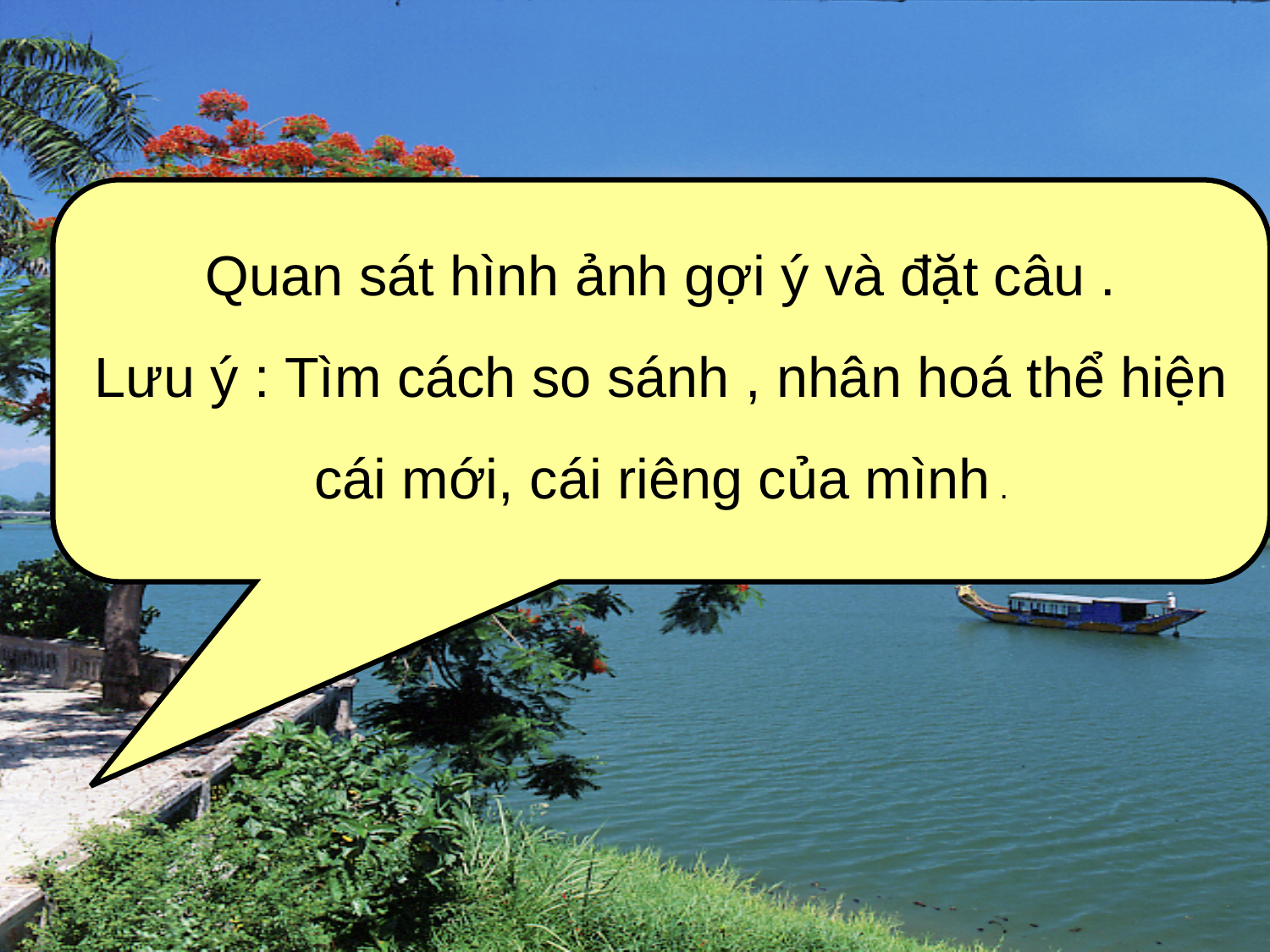

Quan sát hình ảnh gợi ý và đặt câu .
Lưu ý : Tìm cách so sánh , nhân hoá thể hiện cái mới, cái riêng của mình .
Bài 3: Hãy đặt câu theo một trong những yêu cầu dưới đây:
a) Miêu tả một dòng sông, dòng suối hoặc kênh đang chảy.
b) Miêu tả đôi mắt của một em bé.
c) Miêu tả dáng đi của một người.